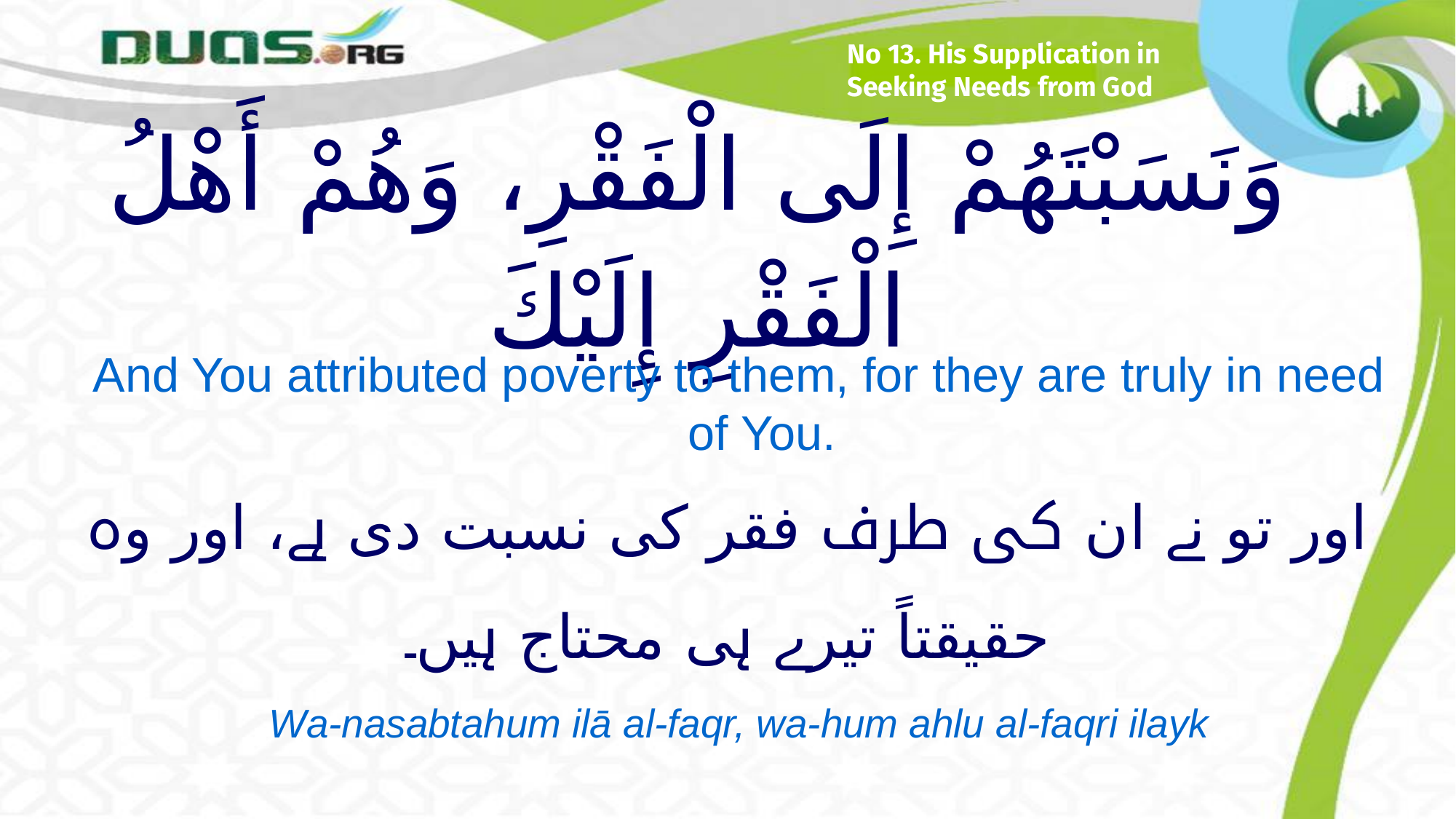

No 13. His Supplication in Seeking Needs from God

# وَنَسَبْتَهُمْ إِلَى الْفَقْرِ، وَهُمْ أَهْلُ الْفَقْرِ إِلَيْكَ
And You attributed poverty to them, for they are truly in need of You.

اور تو نے ان کی طرف فقر کی نسبت دی ہے، اور وہ حقیقتاً تیرے ہی محتاج ہیں۔
Wa-nasabtahum ilā al-faqr, wa-hum ahlu al-faqri ilayk